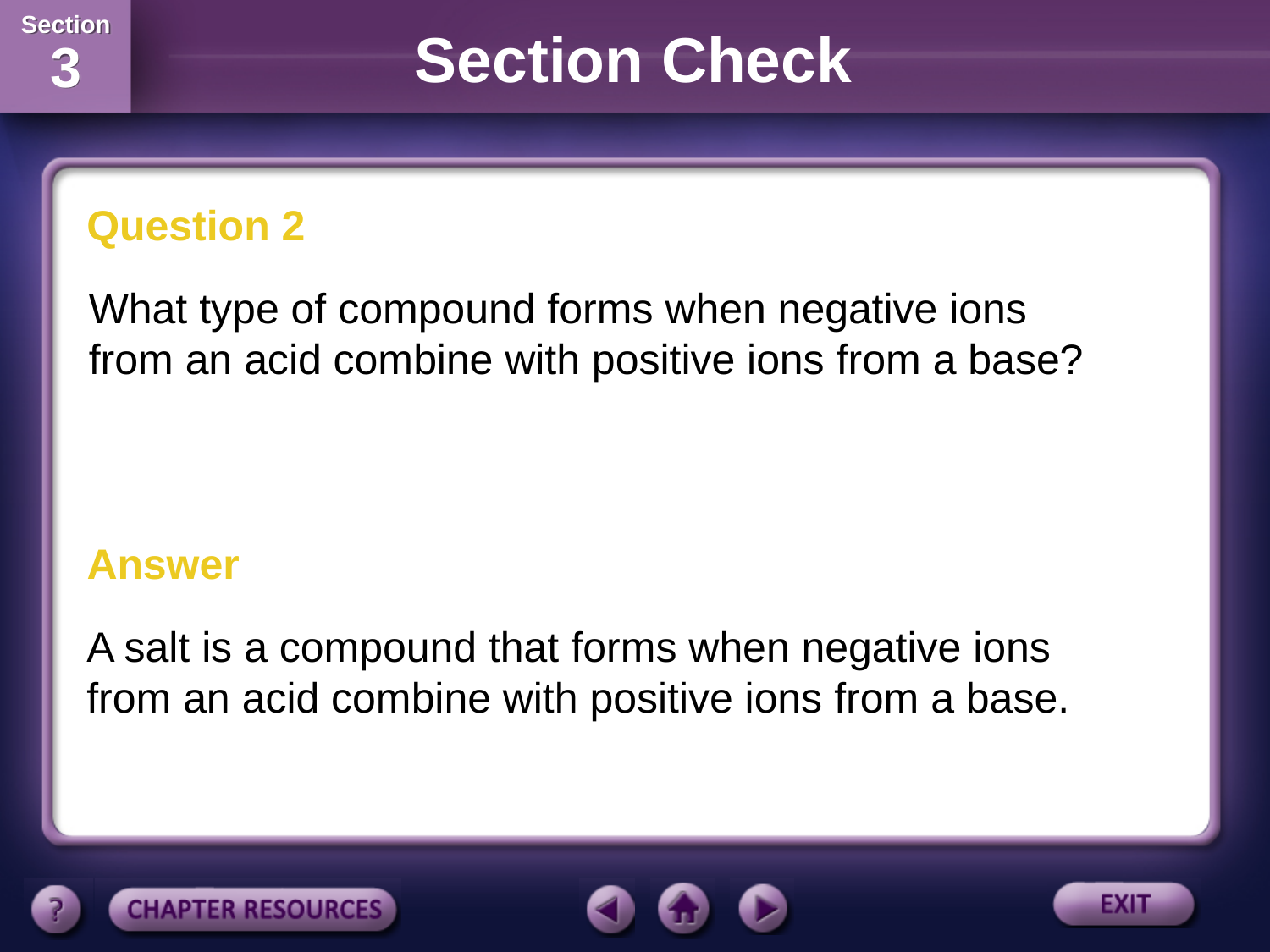

Section Check
Question 2
What type of compound forms when negative ions from an acid combine with positive ions from a base?
Answer
A salt is a compound that forms when negative ions from an acid combine with positive ions from a base.